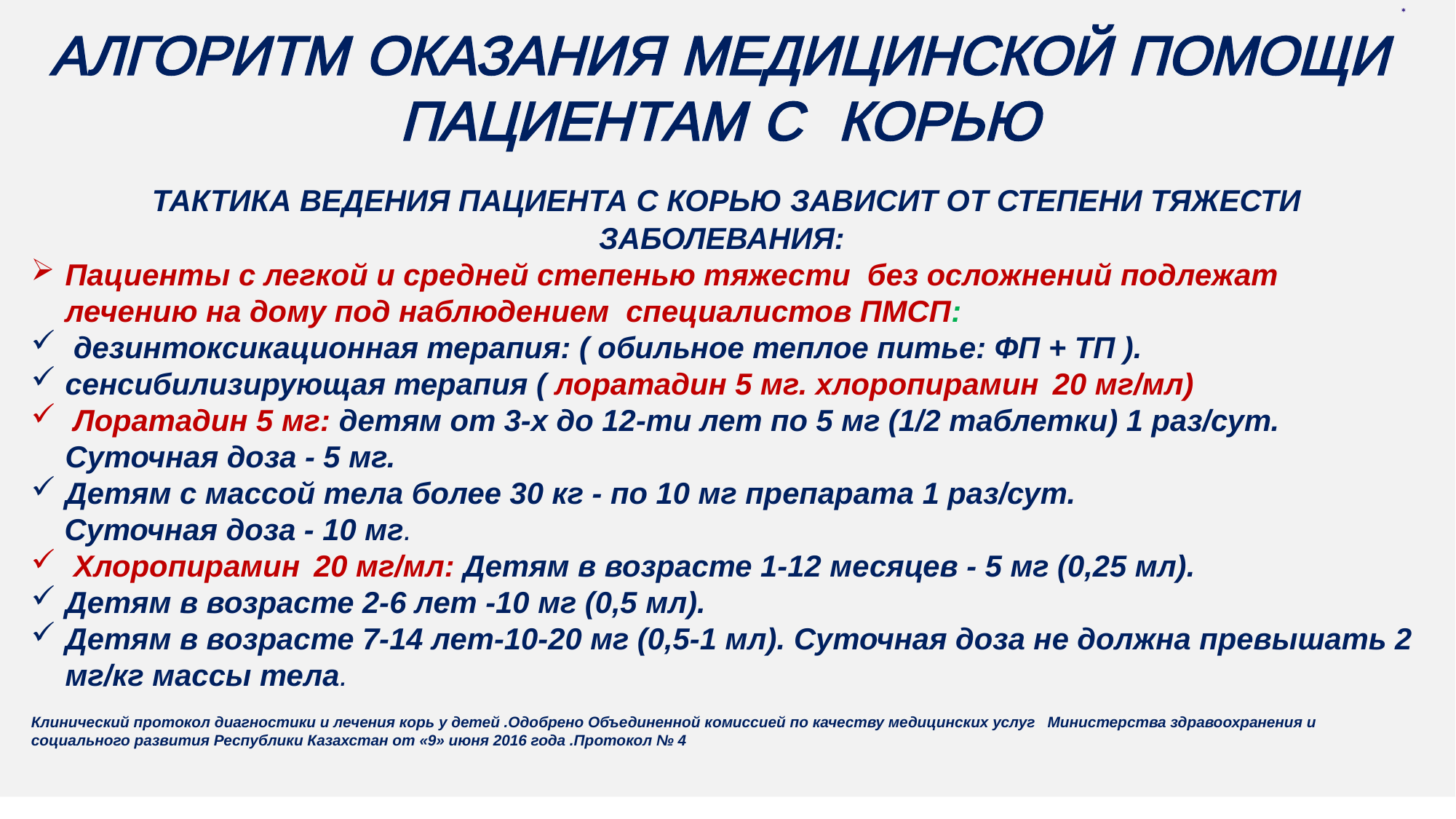

*
АЛГОРИТМ ОКАЗАНИЯ МЕДИЦИНСКОЙ ПОМОЩИ ПАЦИЕНТАМ С  КОРЬЮ
 ТАКТИКА ВЕДЕНИЯ ПАЦИЕНТА С КОРЬЮ ЗАВИСИТ ОТ СТЕПЕНИ ТЯЖЕСТИ ЗАБОЛЕВАНИЯ:
Пациенты с легкой и средней степенью тяжести  без осложнений подлежат лечению на дому под наблюдением  специалистов ПМСП:
 дезинтоксикационная терапия: ( обильное теплое питье: ФП + ТП ).
сенсибилизирующая терапия ( лоратадин 5 мг. хлоропирамин  20 мг/мл)
 Лоратадин 5 мг: детям от 3-х до 12-ти лет по 5 мг (1/2 таблетки) 1 раз/сут. Суточная доза - 5 мг.
Детям с массой тела более 30 кг - по 10 мг препарата 1 раз/сут.
    Суточная доза - 10 мг.
 Хлоропирамин  20 мг/мл: Детям в возрасте 1-12 месяцев - 5 мг (0,25 мл).
Детям в возрасте 2-6 лет -10 мг (0,5 мл).
Детям в возрасте 7-14 лет-10-20 мг (0,5-1 мл). Суточная доза не должна превышать 2 мг/кг массы тела.

Клинический протокол диагностики и лечения корь у детей .Одобрено Объединенной комиссией по качеству медицинских услуг   Министерства здравоохранения и социального развития Республики Казахстан от «9» июня 2016 года .Протокол № 4